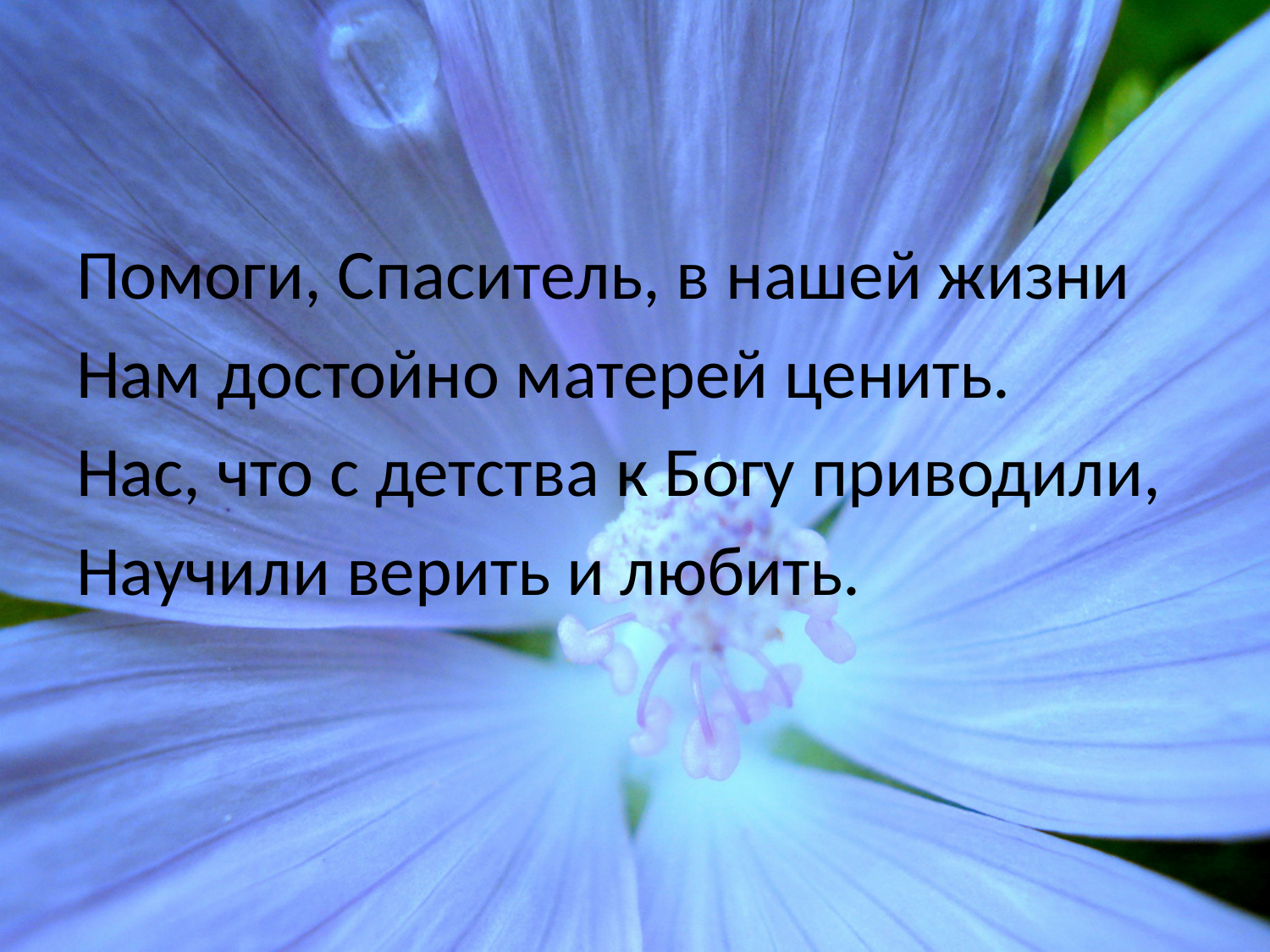

#
Помоги, Спаситель, в нашей жизни
Нам достойно матерей ценить.
Нас, что с детства к Богу приводили,
Научили верить и любить.